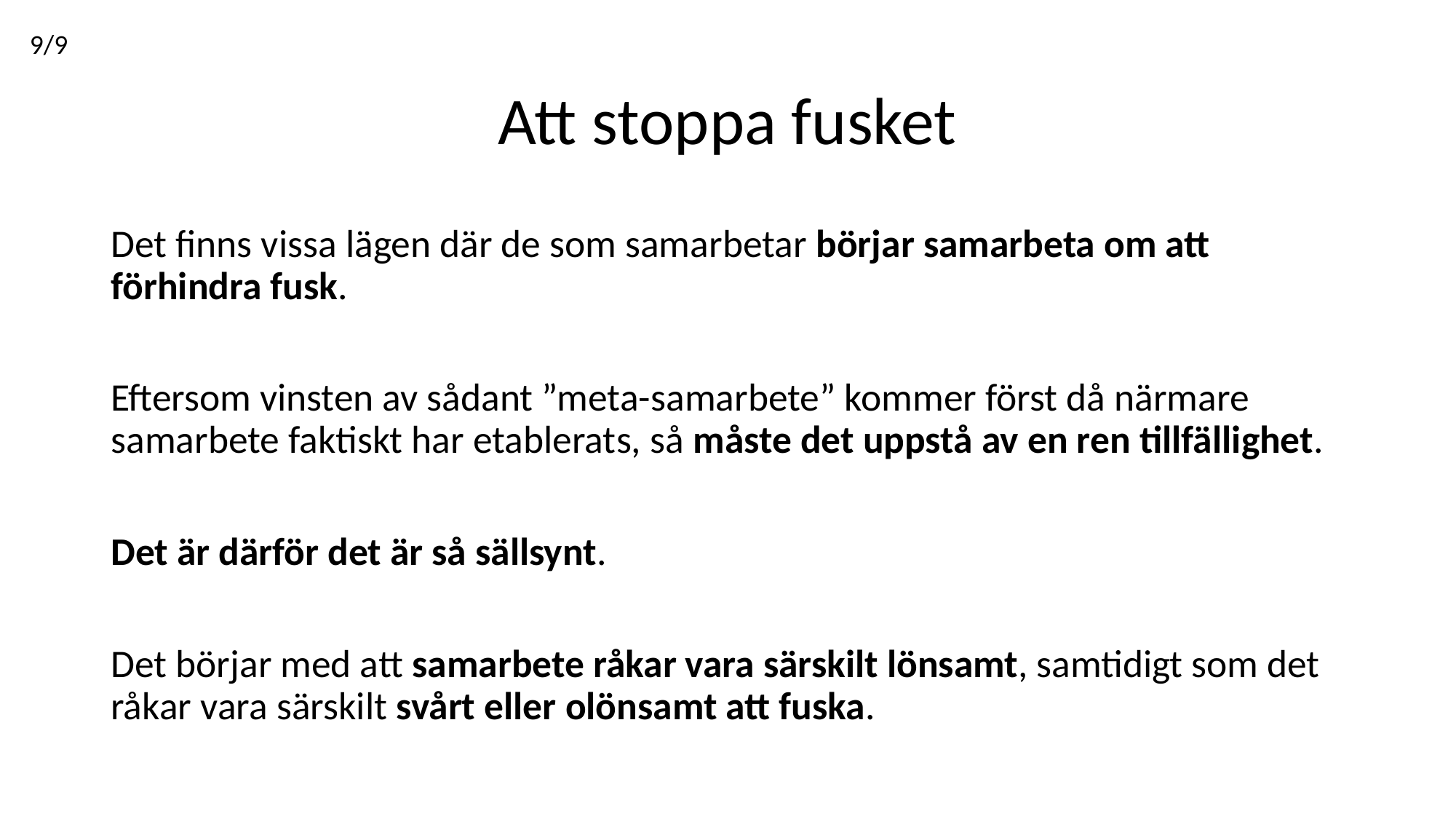

9/9
# Att stoppa fusket
Det finns vissa lägen där de som samarbetar börjar samarbeta om att förhindra fusk.

Eftersom vinsten av sådant ”meta-samarbete” kommer först då närmare samarbete faktiskt har etablerats, så måste det uppstå av en ren tillfällighet.

Det är därför det är så sällsynt.

Det börjar med att samarbete råkar vara särskilt lönsamt, samtidigt som det råkar vara särskilt svårt eller olönsamt att fuska.